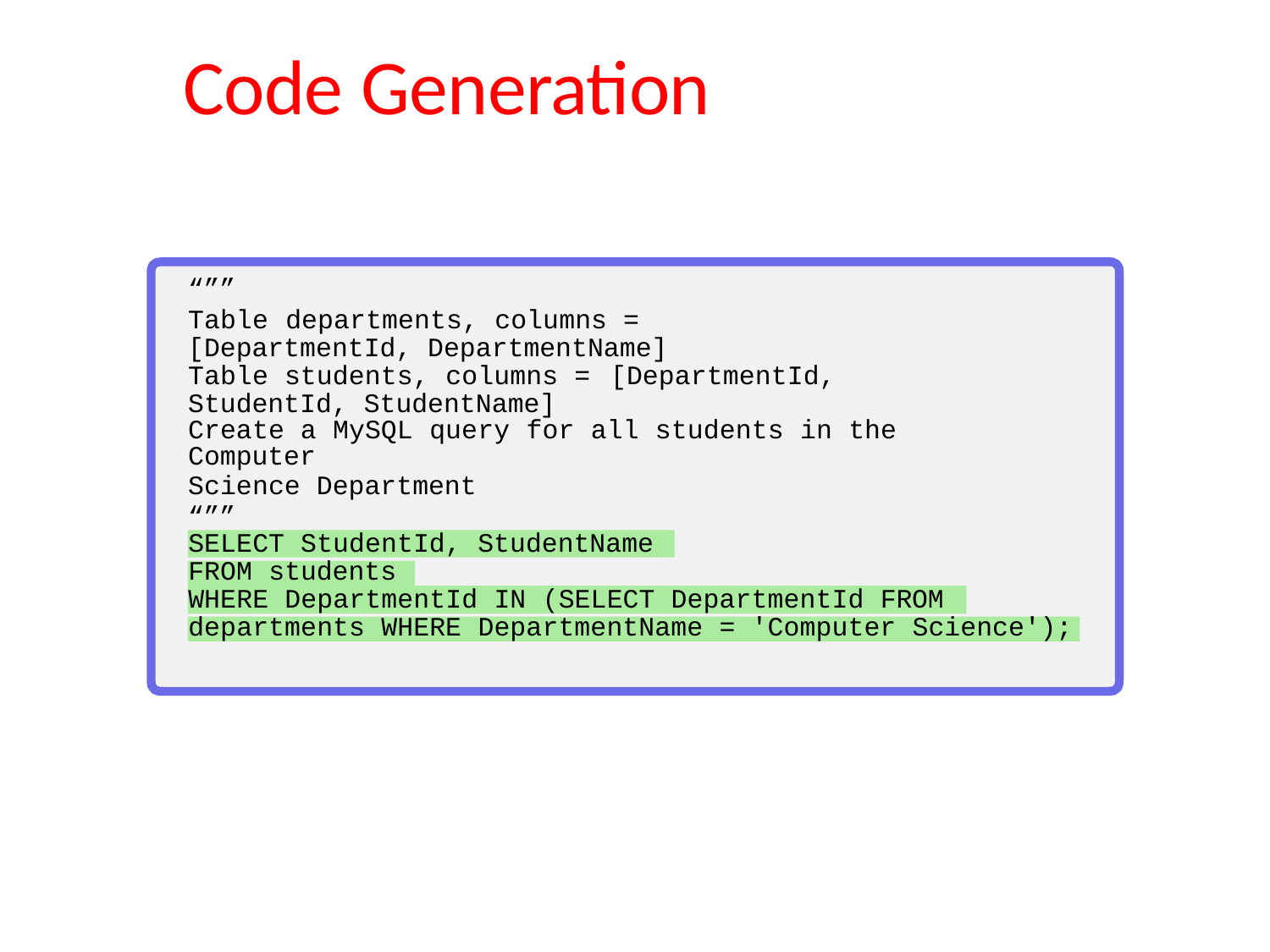

# Code Generation

“””
Table departments, columns = [DepartmentId, DepartmentName]
Table students, columns = [DepartmentId, StudentId, StudentName]
Create a MySQL query for all students in the Computer
Science Department
“””
SELECT StudentId, StudentName
FROM students
WHERE DepartmentId IN (SELECT DepartmentId FROM
departments WHERE DepartmentName = 'Computer Science');